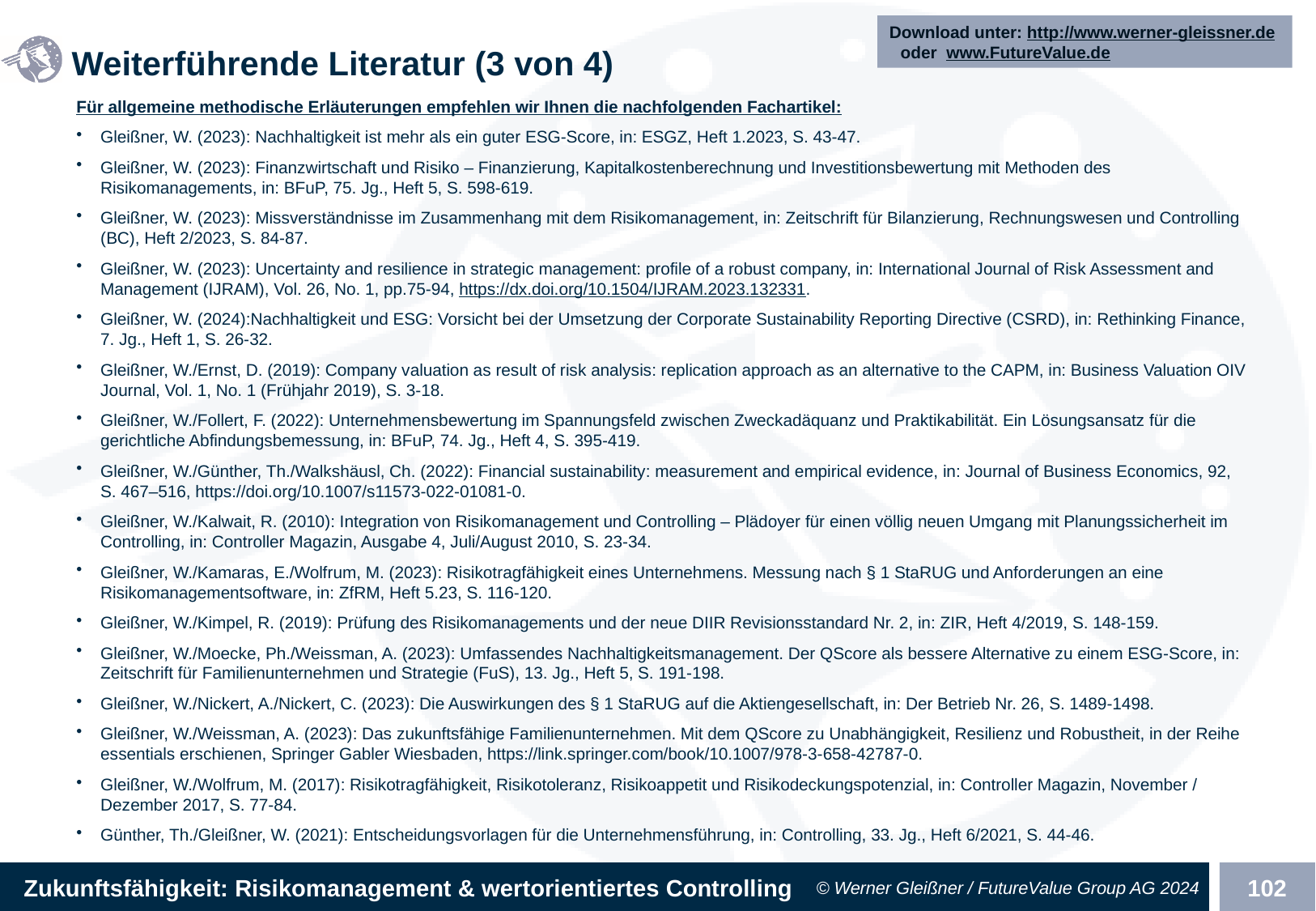

Download unter: http://www.werner-gleissner.de oder  www.FutureValue.de
# Weiterführende Literatur (3 von 4)
Für allgemeine methodische Erläuterungen empfehlen wir Ihnen die nachfolgenden Fachartikel:
Gleißner, W. (2023): Nachhaltigkeit ist mehr als ein guter ESG-Score, in: ESGZ, Heft 1.2023, S. 43-47.
Gleißner, W. (2023): Finanzwirtschaft und Risiko – Finanzierung, Kapitalkostenberechnung und Investitionsbewertung mit Methoden des Risikomanagements, in: BFuP, 75. Jg., Heft 5, S. 598-619.
Gleißner, W. (2023): Missverständnisse im Zusammenhang mit dem Risikomanagement, in: Zeitschrift für Bilanzierung, Rechnungswesen und Controlling (BC), Heft 2/2023, S. 84-87.
Gleißner, W. (2023): Uncertainty and resilience in strategic management: profile of a robust company, in: International Journal of Risk Assessment and Management (IJRAM), Vol. 26, No. 1, pp.75-94, https://dx.doi.org/10.1504/IJRAM.2023.132331.
Gleißner, W. (2024):Nachhaltigkeit und ESG: Vorsicht bei der Umsetzung der Corporate Sustainability Reporting Directive (CSRD), in: Rethinking Finance, 7. Jg., Heft 1, S. 26-32.
Gleißner, W./Ernst, D. (2019): Company valuation as result of risk analysis: replication approach as an alternative to the CAPM, in: Business Valuation OIV Journal, Vol. 1, No. 1 (Frühjahr 2019), S. 3-18.
Gleißner, W./Follert, F. (2022): Unternehmensbewertung im Spannungsfeld zwischen Zweckadäquanz und Praktikabilität. Ein Lösungsansatz für die gerichtliche Abfindungsbemessung, in: BFuP, 74. Jg., Heft 4, S. 395-419.
Gleißner, W./Günther, Th./Walkshäusl, Ch. (2022): Financial sustainability: measurement and empirical evidence, in: Journal of Business Economics, 92, S. 467–516, https://doi.org/10.1007/s11573-022-01081-0.
Gleißner, W./Kalwait, R. (2010): Integration von Risikomanagement und Controlling – Plädoyer für einen völlig neuen Umgang mit Planungssicherheit im Controlling, in: Controller Magazin, Ausgabe 4, Juli/August 2010, S. 23-34.
Gleißner, W./Kamaras, E./Wolfrum, M. (2023): Risikotragfähigkeit eines Unternehmens. Messung nach § 1 StaRUG und Anforderungen an eine Risikomanagementsoftware, in: ZfRM, Heft 5.23, S. 116-120.
Gleißner, W./Kimpel, R. (2019): Prüfung des Risikomanagements und der neue DIIR Revisionsstandard Nr. 2, in: ZIR, Heft 4/2019, S. 148-159.
Gleißner, W./Moecke, Ph./Weissman, A. (2023): Umfassendes Nachhaltigkeitsmanagement. Der QScore als bessere Alternative zu einem ESG-Score, in: Zeitschrift für Familienunternehmen und Strategie (FuS), 13. Jg., Heft 5, S. 191-198.
Gleißner, W./Nickert, A./Nickert, C. (2023): Die Auswirkungen des § 1 StaRUG auf die Aktiengesellschaft, in: Der Betrieb Nr. 26, S. 1489-1498.
Gleißner, W./Weissman, A. (2023): Das zukunftsfähige Familienunternehmen. Mit dem QScore zu Unabhängigkeit, Resilienz und Robustheit, in der Reihe essentials erschienen, Springer Gabler Wiesbaden, https://link.springer.com/book/10.1007/978-3-658-42787-0.
Gleißner, W./Wolfrum, M. (2017): Risikotragfähigkeit, Risikotoleranz, Risikoappetit und Risikodeckungspotenzial, in: Controller Magazin, November / Dezember 2017, S. 77-84.
Günther, Th./Gleißner, W. (2021): Entscheidungsvorlagen für die Unternehmensführung, in: Controlling, 33. Jg., Heft 6/2021, S. 44-46.